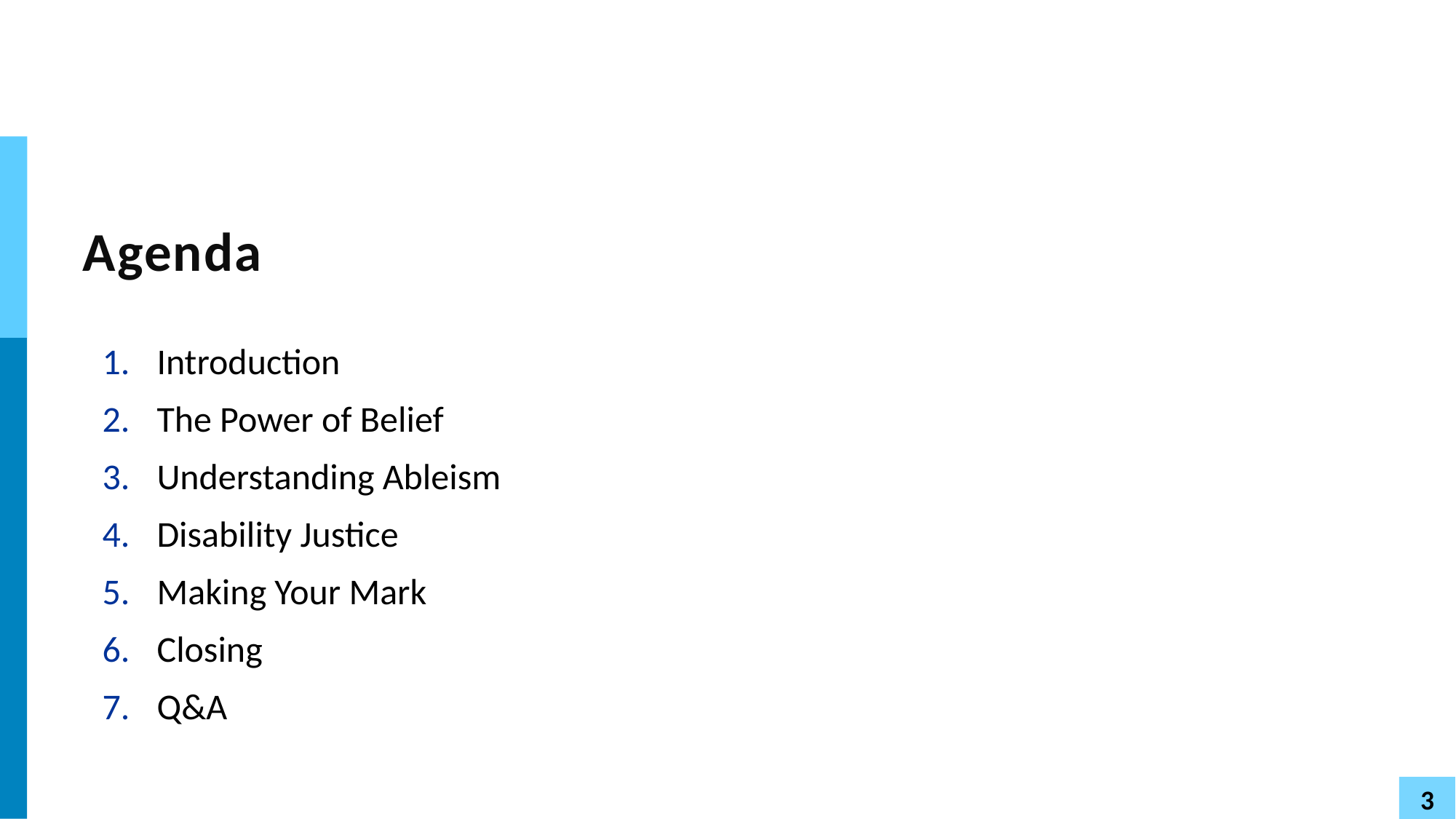

# Agenda
Introduction
The Power of Belief
Understanding Ableism
Disability Justice
Making Your Mark
Closing
Q&A